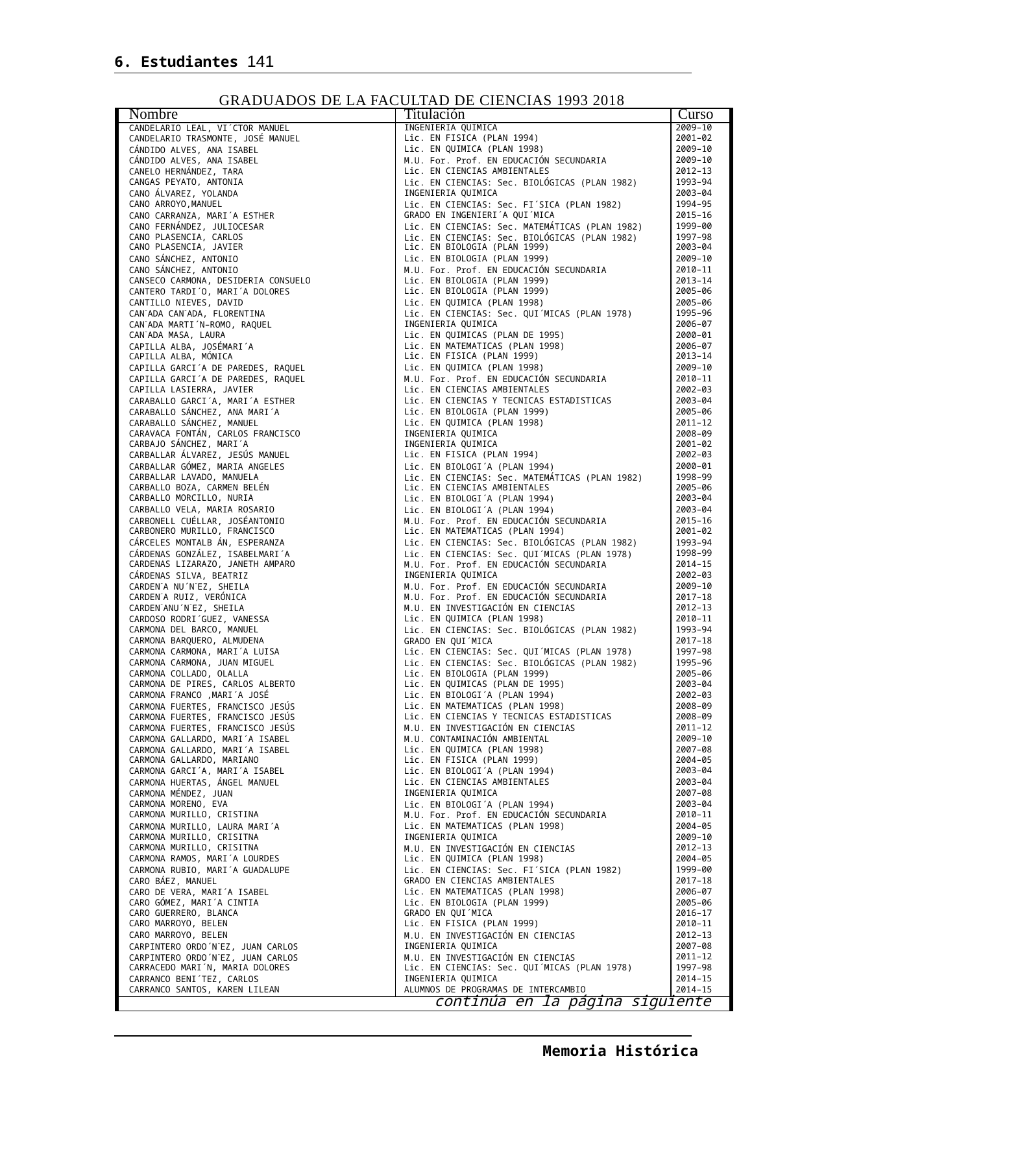

6. Estudiantes 141
GRADUADOS DE LA FACULTAD DE CIENCIAS 1993 2018
| Nombre | Titulación | Curso |
| --- | --- | --- |
| CANDELARIO LEAL, VI´CTOR MANUEL | INGENIERIA QUIMICA | 2009–10 |
| CANDELARIO TRASMONTE, JOSÉ MANUEL | Lic. EN FISICA (PLAN 1994) | 2001–02 |
| CÁNDIDO ALVES, ANA ISABEL | Lic. EN QUIMICA (PLAN 1998) | 2009–10 |
| CÁNDIDO ALVES, ANA ISABEL | M.U. For. Prof. EN EDUCACIÓN SECUNDARIA | 2009–10 |
| CANELO HERNÁNDEZ, TARA | Lic. EN CIENCIAS AMBIENTALES | 2012–13 |
| CANGAS PEYATO, ANTONIA | Lic. EN CIENCIAS: Sec. BIOLÓGICAS (PLAN 1982) | 1993–94 |
| CANO ÁLVAREZ, YOLANDA | INGENIERIA QUIMICA | 2003–04 |
| CANO ARROYO,MANUEL | Lic. EN CIENCIAS: Sec. FI´SICA (PLAN 1982) | 1994–95 |
| CANO CARRANZA, MARI´A ESTHER | GRADO EN INGENIERI´A QUI´MICA | 2015–16 |
| CANO FERNÁNDEZ, JULIOCESAR | Lic. EN CIENCIAS: Sec. MATEMÁTICAS (PLAN 1982) | 1999–00 |
| CANO PLASENCIA, CARLOS | Lic. EN CIENCIAS: Sec. BIOLÓGICAS (PLAN 1982) | 1997–98 |
| CANO PLASENCIA, JAVIER | Lic. EN BIOLOGIA (PLAN 1999) | 2003–04 |
| CANO SÁNCHEZ, ANTONIO | Lic. EN BIOLOGIA (PLAN 1999) | 2009–10 |
| CANO SÁNCHEZ, ANTONIO | M.U. For. Prof. EN EDUCACIÓN SECUNDARIA | 2010–11 |
| CANSECO CARMONA, DESIDERIA CONSUELO | Lic. EN BIOLOGIA (PLAN 1999) | 2013–14 |
| CANTERO TARDI´O, MARI´A DOLORES | Lic. EN BIOLOGIA (PLAN 1999) | 2005–06 |
| CANTILLO NIEVES, DAVID | Lic. EN QUIMICA (PLAN 1998) | 2005–06 |
| CAN˜ADA CAN˜ADA, FLORENTINA | Lic. EN CIENCIAS: Sec. QUI´MICAS (PLAN 1978) | 1995–96 |
| CAN˜ADA MARTI´N–ROMO, RAQUEL | INGENIERIA QUIMICA | 2006–07 |
| CAN˜ADA MASA, LAURA | Lic. EN QUIMICAS (PLAN DE 1995) | 2000–01 |
| CAPILLA ALBA, JOSÉMARI´A | Lic. EN MATEMATICAS (PLAN 1998) | 2006–07 |
| CAPILLA ALBA, MÓNICA | Lic. EN FISICA (PLAN 1999) | 2013–14 |
| CAPILLA GARCI´A DE PAREDES, RAQUEL | Lic. EN QUIMICA (PLAN 1998) | 2009–10 |
| CAPILLA GARCI´A DE PAREDES, RAQUEL | M.U. For. Prof. EN EDUCACIÓN SECUNDARIA | 2010–11 |
| CAPILLA LASIERRA, JAVIER | Lic. EN CIENCIAS AMBIENTALES | 2002–03 |
| CARABALLO GARCI´A, MARI´A ESTHER | Lic. EN CIENCIAS Y TECNICAS ESTADISTICAS | 2003–04 |
| CARABALLO SÁNCHEZ, ANA MARI´A | Lic. EN BIOLOGIA (PLAN 1999) | 2005–06 |
| CARABALLO SÁNCHEZ, MANUEL | Lic. EN QUIMICA (PLAN 1998) | 2011–12 |
| CARAVACA FONTÁN, CARLOS FRANCISCO | INGENIERIA QUIMICA | 2008–09 |
| CARBAJO SÁNCHEZ, MARI´A | INGENIERIA QUIMICA | 2001–02 |
| CARBALLAR ÁLVAREZ, JESÚS MANUEL | Lic. EN FISICA (PLAN 1994) | 2002–03 |
| CARBALLAR GÓMEZ, MARIA ANGELES | Lic. EN BIOLOGI´A (PLAN 1994) | 2000–01 |
| CARBALLAR LAVADO, MANUELA | Lic. EN CIENCIAS: Sec. MATEMÁTICAS (PLAN 1982) | 1998–99 |
| CARBALLO BOZA, CARMEN BELÉN | Lic. EN CIENCIAS AMBIENTALES | 2005–06 |
| CARBALLO MORCILLO, NURIA | Lic. EN BIOLOGI´A (PLAN 1994) | 2003–04 |
| CARBALLO VELA, MARIA ROSARIO | Lic. EN BIOLOGI´A (PLAN 1994) | 2003–04 |
| CARBONELL CUÉLLAR, JOSÉANTONIO | M.U. For. Prof. EN EDUCACIÓN SECUNDARIA | 2015–16 |
| CARBONERO MURILLO, FRANCISCO | Lic. EN MATEMATICAS (PLAN 1994) | 2001–02 |
| CÁRCELES MONTALB ÁN, ESPERANZA | Lic. EN CIENCIAS: Sec. BIOLÓGICAS (PLAN 1982) | 1993–94 |
| CÁRDENAS GONZÁLEZ, ISABELMARI´A | Lic. EN CIENCIAS: Sec. QUI´MICAS (PLAN 1978) | 1998–99 |
| CARDENAS LIZARAZO, JANETH AMPARO | M.U. For. Prof. EN EDUCACIÓN SECUNDARIA | 2014–15 |
| CÁRDENAS SILVA, BEATRIZ | INGENIERIA QUIMICA | 2002–03 |
| CARDEN˜A NU´N˜EZ, SHEILA | M.U. For. Prof. EN EDUCACIÓN SECUNDARIA | 2009–10 |
| CARDEN˜A RUIZ, VERÓNICA | M.U. For. Prof. EN EDUCACIÓN SECUNDARIA | 2017–18 |
| CARDEN˜ANU´N˜EZ, SHEILA | M.U. EN INVESTIGACIÓN EN CIENCIAS | 2012–13 |
| CARDOSO RODRI´GUEZ, VANESSA | Lic. EN QUIMICA (PLAN 1998) | 2010–11 |
| CARMONA DEL BARCO, MANUEL | Lic. EN CIENCIAS: Sec. BIOLÓGICAS (PLAN 1982) | 1993–94 |
| CARMONA BARQUERO, ALMUDENA | GRADO EN QUI´MICA | 2017–18 |
| CARMONA CARMONA, MARI´A LUISA | Lic. EN CIENCIAS: Sec. QUI´MICAS (PLAN 1978) | 1997–98 |
| CARMONA CARMONA, JUAN MIGUEL | Lic. EN CIENCIAS: Sec. BIOLÓGICAS (PLAN 1982) | 1995–96 |
| CARMONA COLLADO, OLALLA | Lic. EN BIOLOGIA (PLAN 1999) | 2005–06 |
| CARMONA DE PIRES, CARLOS ALBERTO | Lic. EN QUIMICAS (PLAN DE 1995) | 2003–04 |
| CARMONA FRANCO ,MARI´A JOSÉ | Lic. EN BIOLOGI´A (PLAN 1994) | 2002–03 |
| CARMONA FUERTES, FRANCISCO JESÚS | Lic. EN MATEMATICAS (PLAN 1998) | 2008–09 |
| CARMONA FUERTES, FRANCISCO JESÚS | Lic. EN CIENCIAS Y TECNICAS ESTADISTICAS | 2008–09 |
| CARMONA FUERTES, FRANCISCO JESÚS | M.U. EN INVESTIGACIÓN EN CIENCIAS | 2011–12 |
| CARMONA GALLARDO, MARI´A ISABEL | M.U. CONTAMINACIÓN AMBIENTAL | 2009–10 |
| CARMONA GALLARDO, MARI´A ISABEL | Lic. EN QUIMICA (PLAN 1998) | 2007–08 |
| CARMONA GALLARDO, MARIANO | Lic. EN FISICA (PLAN 1999) | 2004–05 |
| CARMONA GARCI´A, MARI´A ISABEL | Lic. EN BIOLOGI´A (PLAN 1994) | 2003–04 |
| CARMONA HUERTAS, ÁNGEL MANUEL | Lic. EN CIENCIAS AMBIENTALES | 2003–04 |
| CARMONA MÉNDEZ, JUAN | INGENIERIA QUIMICA | 2007–08 |
| CARMONA MORENO, EVA | Lic. EN BIOLOGI´A (PLAN 1994) | 2003–04 |
| CARMONA MURILLO, CRISTINA | M.U. For. Prof. EN EDUCACIÓN SECUNDARIA | 2010–11 |
| CARMONA MURILLO, LAURA MARI´A | Lic. EN MATEMATICAS (PLAN 1998) | 2004–05 |
| CARMONA MURILLO, CRISITNA | INGENIERIA QUIMICA | 2009–10 |
| CARMONA MURILLO, CRISITNA | M.U. EN INVESTIGACIÓN EN CIENCIAS | 2012–13 |
| CARMONA RAMOS, MARI´A LOURDES | Lic. EN QUIMICA (PLAN 1998) | 2004–05 |
| CARMONA RUBIO, MARI´A GUADALUPE | Lic. EN CIENCIAS: Sec. FI´SICA (PLAN 1982) | 1999–00 |
| CARO BÁEZ, MANUEL | GRADO EN CIENCIAS AMBIENTALES | 2017–18 |
| CARO DE VERA, MARI´A ISABEL | Lic. EN MATEMATICAS (PLAN 1998) | 2006–07 |
| CARO GÓMEZ, MARI´A CINTIA | Lic. EN BIOLOGIA (PLAN 1999) | 2005–06 |
| CARO GUERRERO, BLANCA | GRADO EN QUI´MICA | 2016–17 |
| CARO MARROYO, BELEN | Lic. EN FISICA (PLAN 1999) | 2010–11 |
| CARO MARROYO, BELEN | M.U. EN INVESTIGACIÓN EN CIENCIAS | 2012–13 |
| CARPINTERO ORDO´N˜EZ, JUAN CARLOS | INGENIERIA QUIMICA | 2007–08 |
| CARPINTERO ORDO´N˜EZ, JUAN CARLOS | M.U. EN INVESTIGACIÓN EN CIENCIAS | 2011–12 |
| CARRACEDO MARI´N, MARIA DOLORES | Lic. EN CIENCIAS: Sec. QUI´MICAS (PLAN 1978) | 1997–98 |
| CARRANCO BENI´TEZ, CARLOS | INGENIERIA QUIMICA | 2014–15 |
| CARRANCO SANTOS, KAREN LILEAN | ALUMNOS DE PROGRAMAS DE INTERCAMBIO | 2014–15 |
| continúa en la página siguiente |  |  |
Memoria Histórica